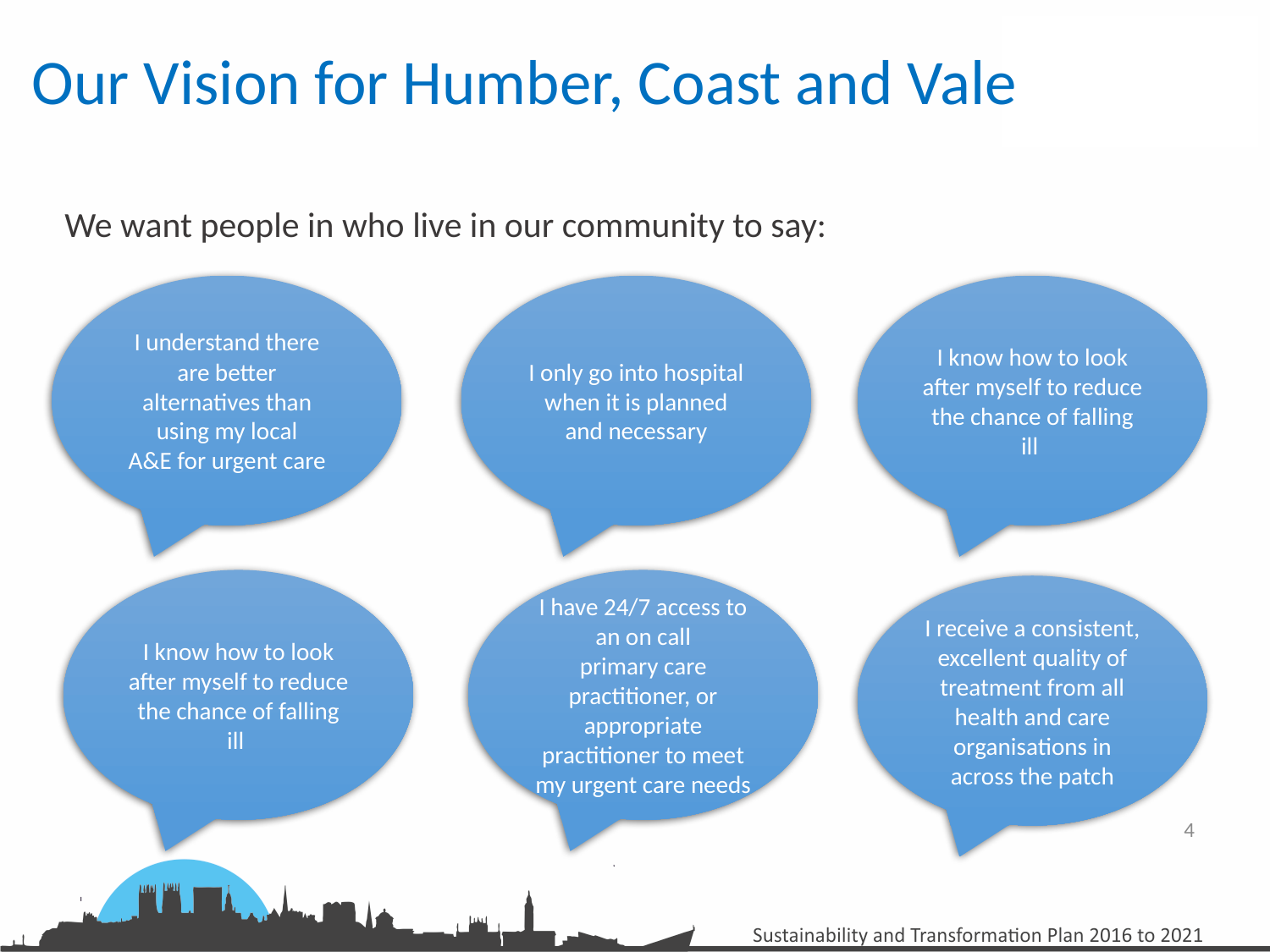

Our Vision for Humber, Coast and Vale
We want people in who live in our community to say:

I understand there are better
alternatives than using my local
A&E for urgent care
I only go into hospital when it is planned and necessary
I know how to look after myself to reduce the chance of falling ill
I know how to look after myself to reduce the chance of falling ill
I have 24/7 access to an on call
primary care practitioner, or
appropriate practitioner to meet
my urgent care needs
I receive a consistent, excellent quality of treatment from all health and care organisations in across the patch
4